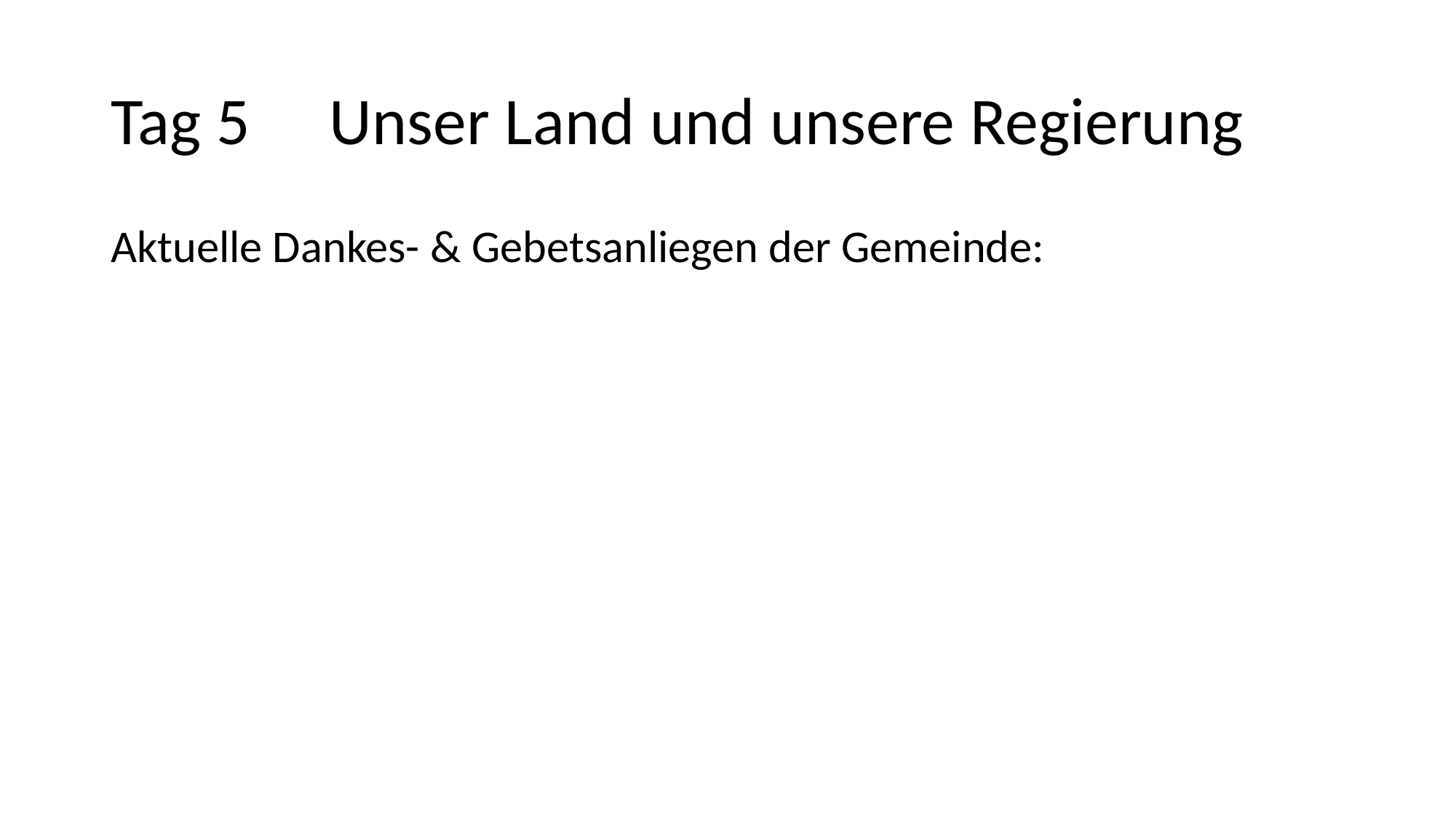

# Tag 5	Unser Land und unsere Regierung
Aktuelle Dankes- & Gebetsanliegen der Gemeinde: